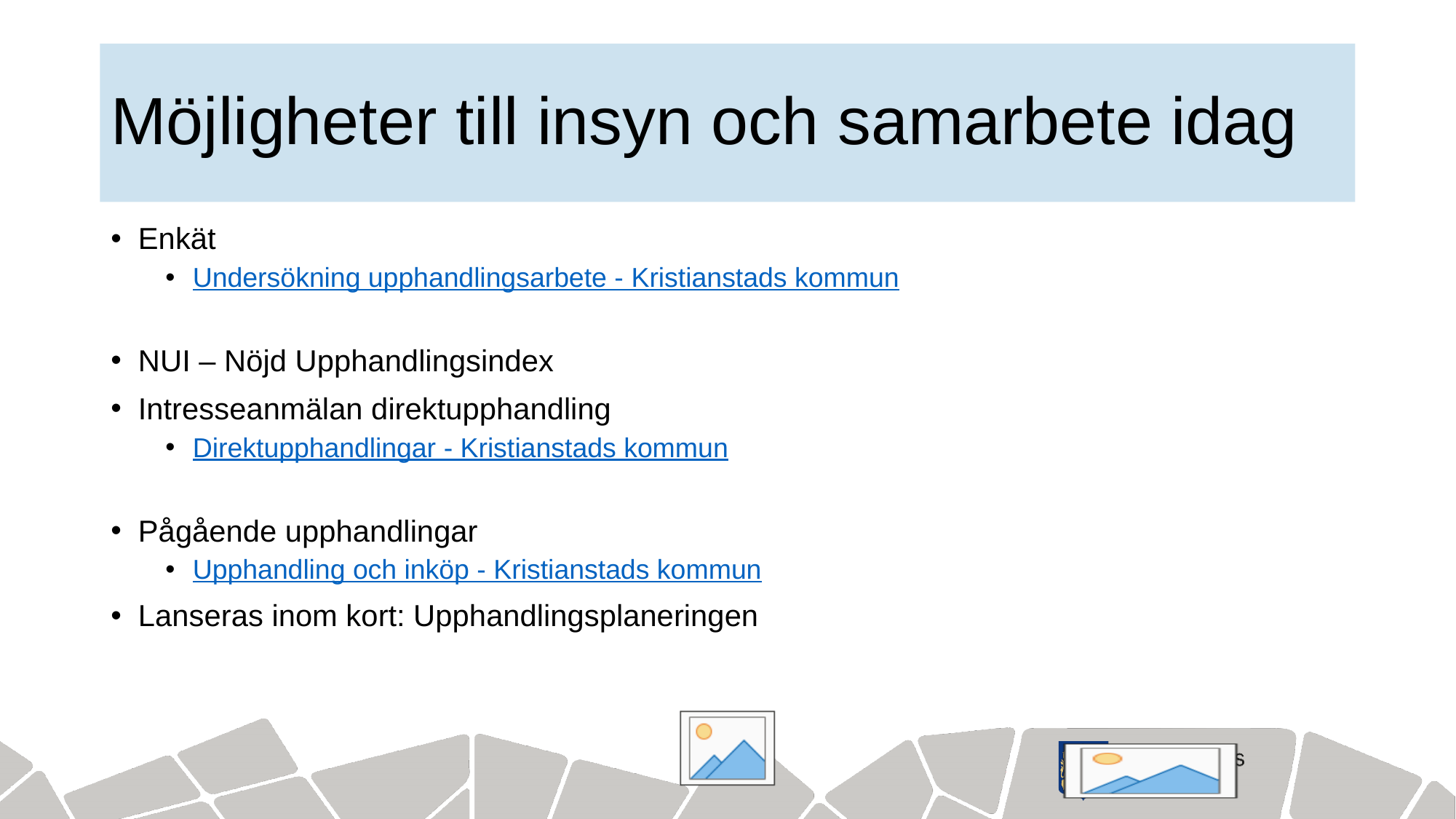

# Möjligheter till insyn och samarbete idag
Enkät
Undersökning upphandlingsarbete - Kristianstads kommun

NUI – Nöjd Upphandlingsindex
Intresseanmälan direktupphandling
Direktupphandlingar - Kristianstads kommun

Pågående upphandlingar
Upphandling och inköp - Kristianstads kommun
Lanseras inom kort: Upphandlingsplaneringen